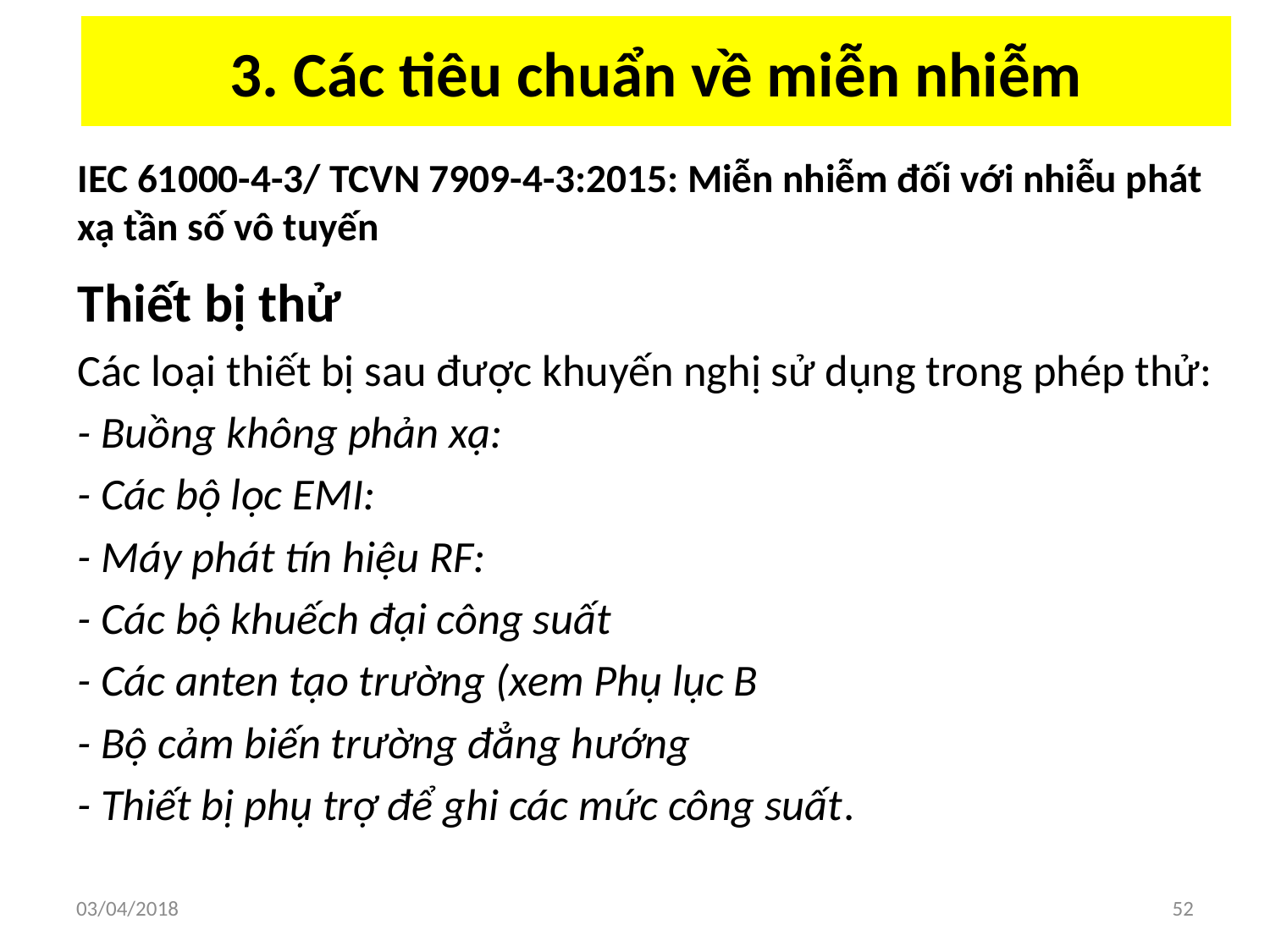

# 3. Các tiêu chuẩn về miễn nhiễm
IEC 61000-4-3/ TCVN 7909-4-3:2015: Miễn nhiễm đối với nhiễu phát xạ tần số vô tuyến
Thiết bị thử
Các loại thiết bị sau được khuyến nghị sử dụng trong phép thử:
- Buồng không phản xạ:
- Các bộ lọc EMI:
- Máy phát tín hiệu RF:
- Các bộ khuếch đại công suất
- Các anten tạo trường (xem Phụ lục B
- Bộ cảm biến trường đẳng hướng
- Thiết bị phụ trợ để ghi các mức công suất.

03/04/2018
52